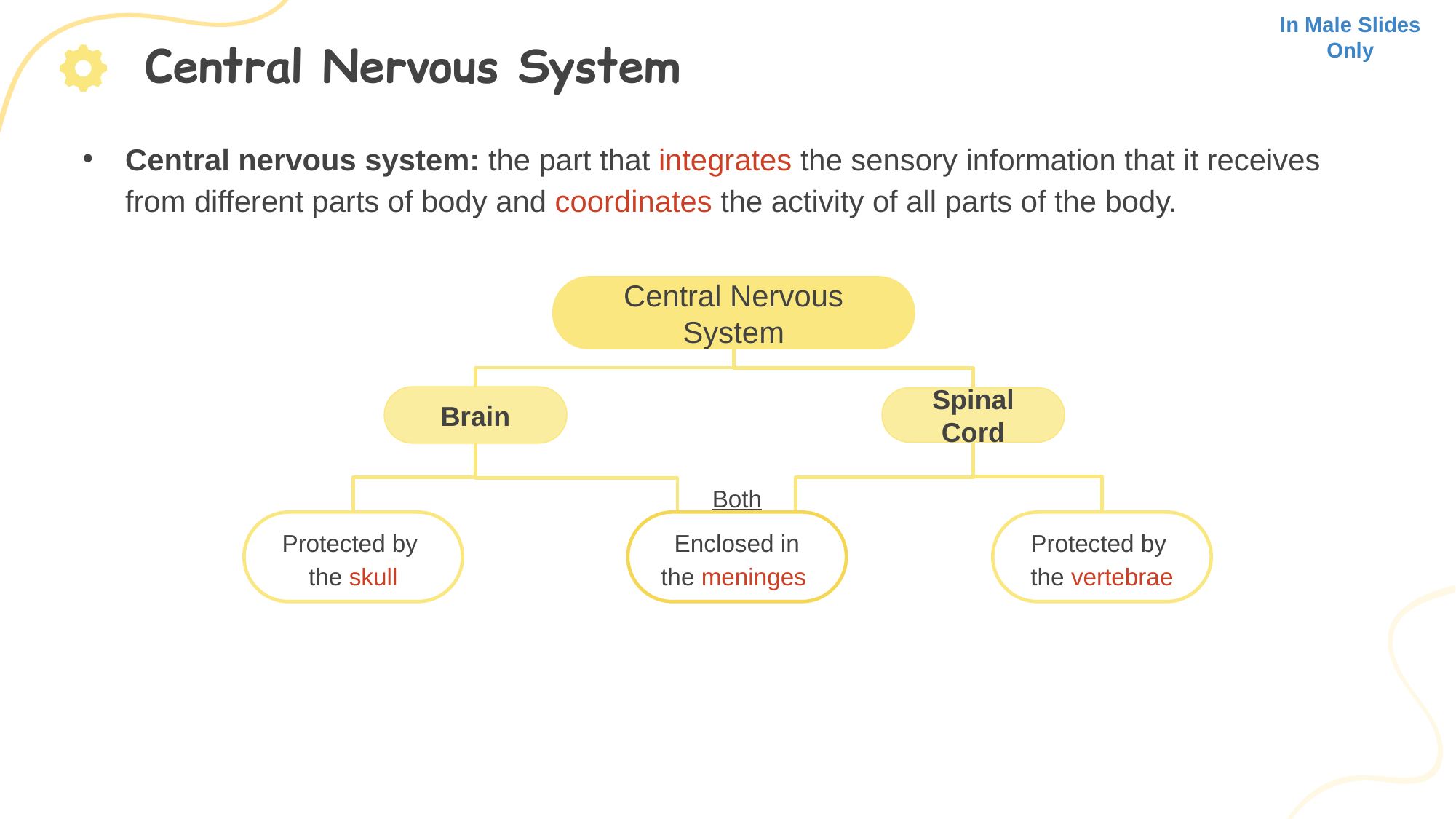

In Male Slides Only
# Central Nervous System

Central nervous system: the part that integrates the sensory information that it receives from different parts of body and coordinates the activity of all parts of the body.
Central Nervous System
Brain
Spinal Cord
Protected by
the vertebrae
Protected by
the skull
Both

 Enclosed in
the meninges

Text
Text
Text
Text
Text